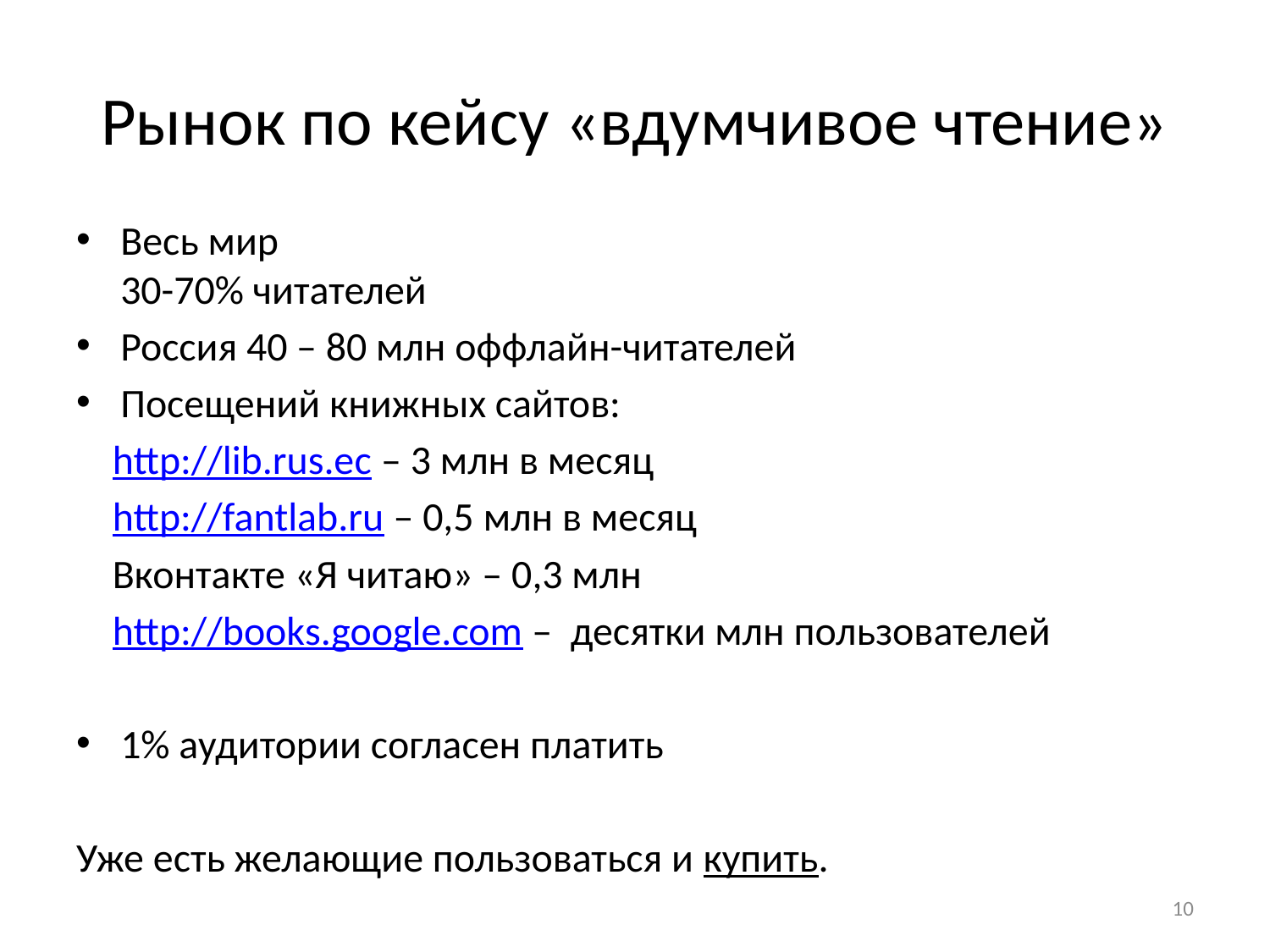

# Рынок по кейсу «вдумчивое чтение»
Весь мир
30-70% читателей
Россия 40 – 80 млн оффлайн-читателей
Посещений книжных сайтов:
    http://lib.rus.ec – 3 млн в месяц
    http://fantlab.ru – 0,5 млн в месяц
    Вконтакте «Я читаю» – 0,3 млн
    http://books.google.com –  десятки млн пользователей

1% аудитории согласен платить

Уже есть желающие пользоваться и купить.
10